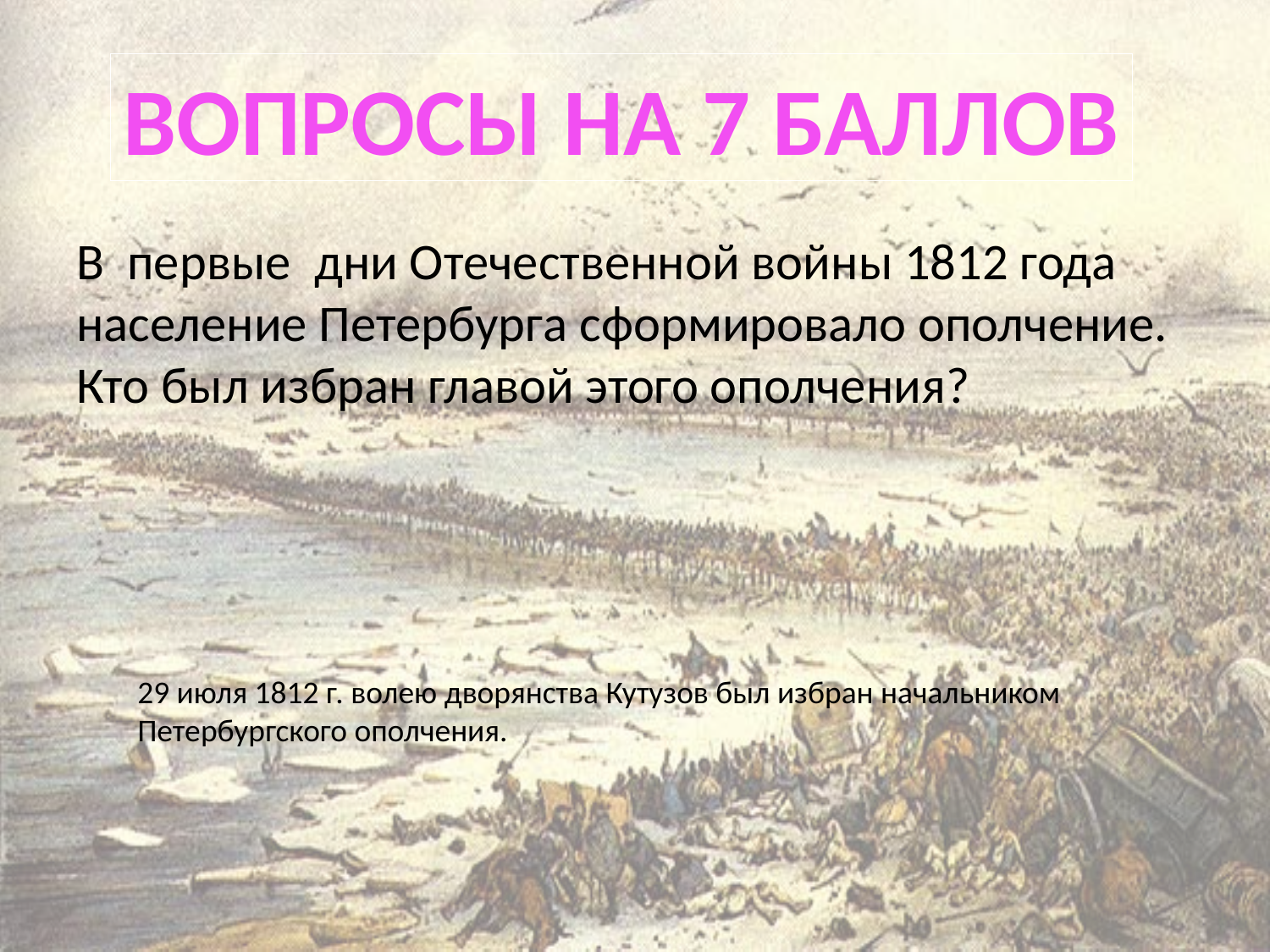

Вопросы на 7 баллов
В  первые  дни Отечественной войны 1812 года население Петербурга сформировало ополчение. Кто был избран главой этого ополчения?
29 июля 1812 г. волею дворянства Кутузов был избран начальником Петербургского ополчения.